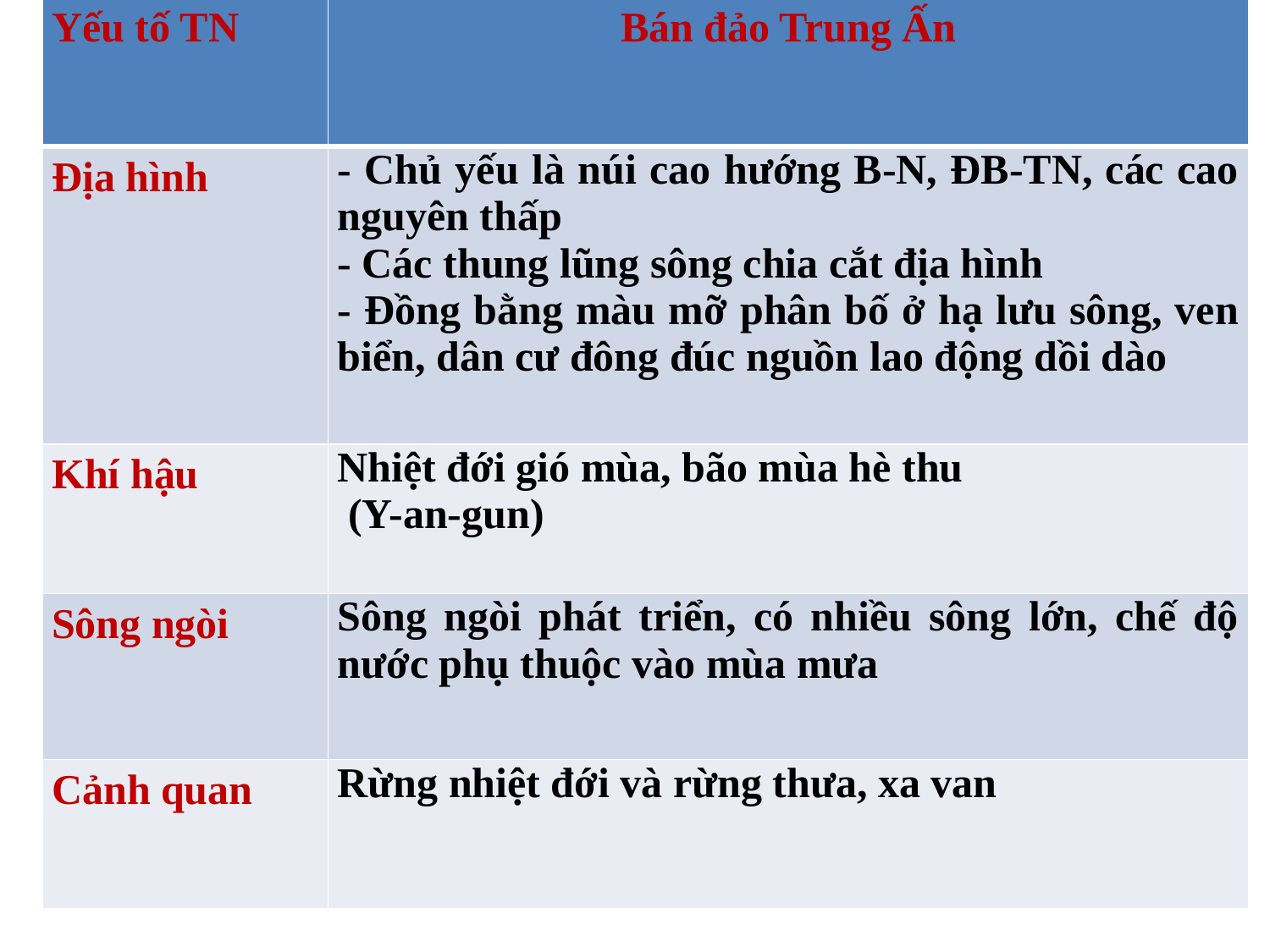

| Yếu tố TN | Bán đảo Trung Ấn |
| --- | --- |
| Địa hình | - Chủ yếu là núi cao hướng B-N, ĐB-TN, các cao nguyên thấp - Các thung lũng sông chia cắt địa hình - Đồng bằng màu mỡ phân bố ở hạ lưu sông, ven biển, dân cư đông đúc nguồn lao động dồi dào |
| Khí hậu | Nhiệt đới gió mùa, bão mùa hè thu (Y-an-gun) |
| Sông ngòi | Sông ngòi phát triển, có nhiều sông lớn, chế độ nước phụ thuộc vào mùa mưa |
| Cảnh quan | Rừng nhiệt đới và rừng thưa, xa van |